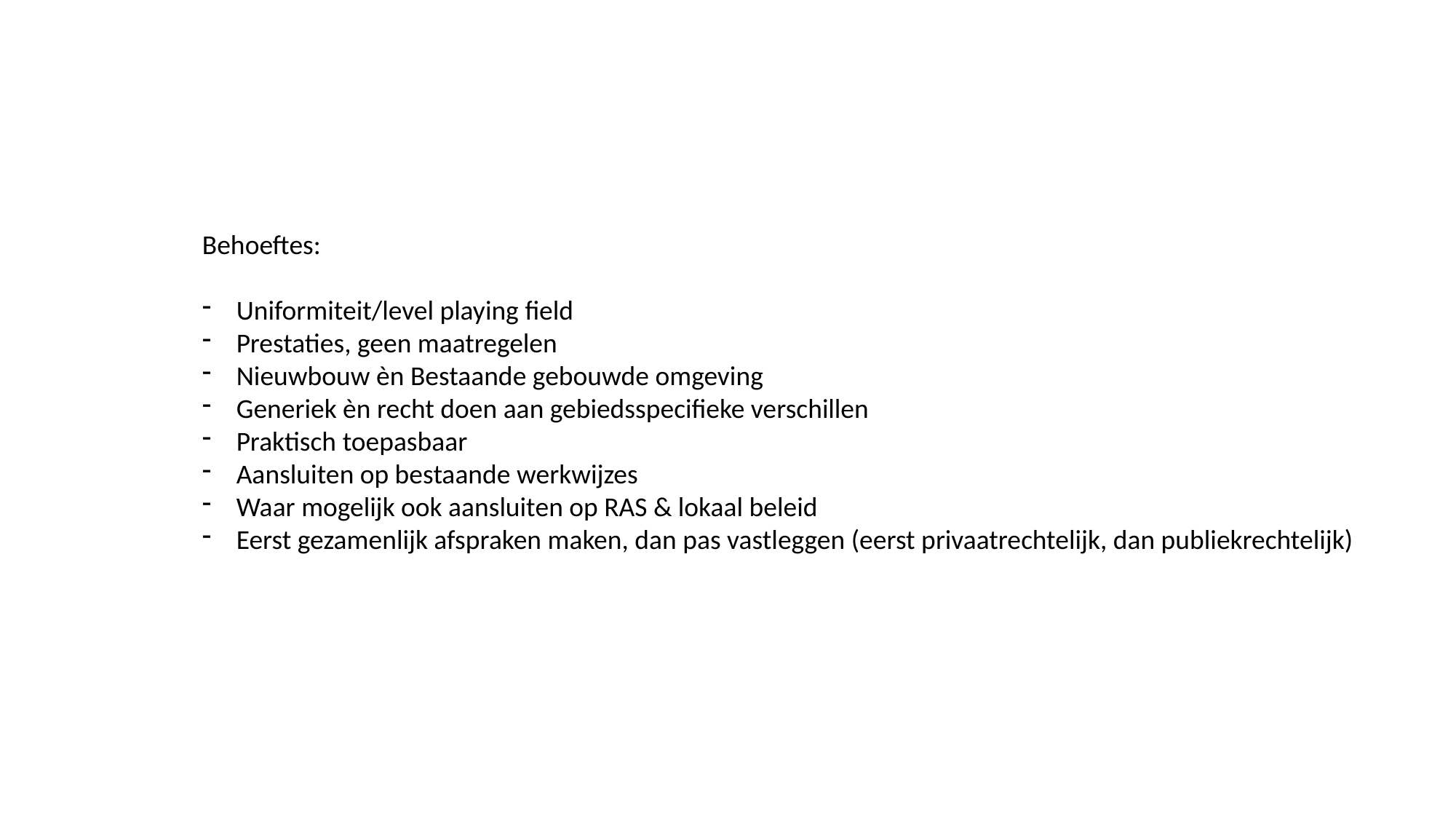

Behoeftes:

Uniformiteit/level playing field
Prestaties, geen maatregelen
Nieuwbouw èn Bestaande gebouwde omgeving
Generiek èn recht doen aan gebiedsspecifieke verschillen
Praktisch toepasbaar
Aansluiten op bestaande werkwijzes
Waar mogelijk ook aansluiten op RAS & lokaal beleid
Eerst gezamenlijk afspraken maken, dan pas vastleggen (eerst privaatrechtelijk, dan publiekrechtelijk)